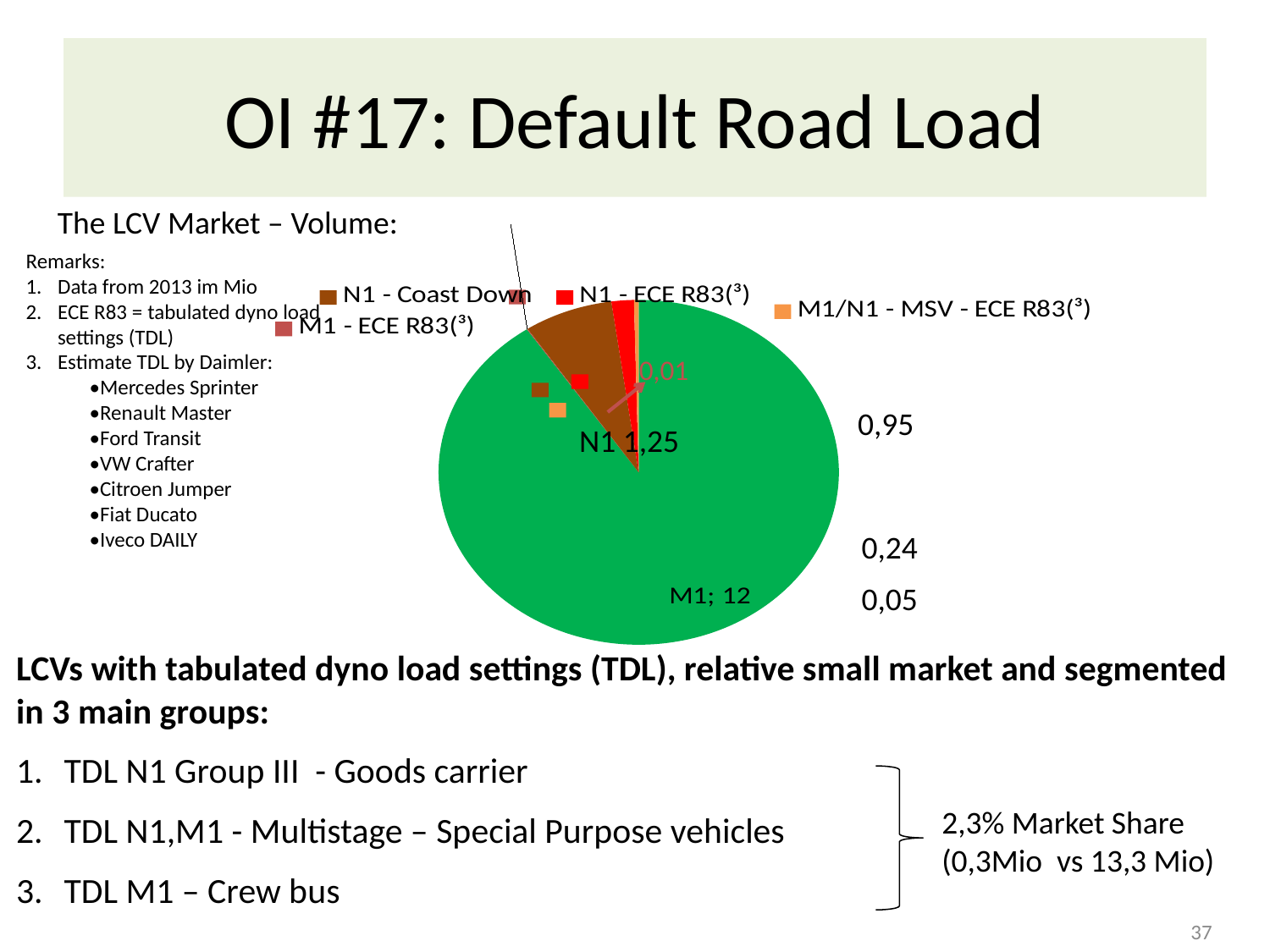

# OI #17: Default Road Load
The LCV Market – Volume:

[unsupported chart]

Remarks:
Data from 2013 im Mio
ECE R83 = tabulated dyno load settings (TDL)
Estimate TDL by Daimler:
•Mercedes Sprinter
•Renault Master
•Ford Transit
•VW Crafter
•Citroen Jumper
•Fiat Ducato
•Iveco DAILY

0,01
0,95
N1 1,25
0,24
0,05
LCVs with tabulated dyno load settings (TDL), relative small market and segmented in 3 main groups:
TDL N1 Group III  - Goods carrier
TDL N1,M1 - Multistage – Special Purpose vehicles
TDL M1 – Crew bus

2,3% Market Share
(0,3Mio  vs 13,3 Mio)
37